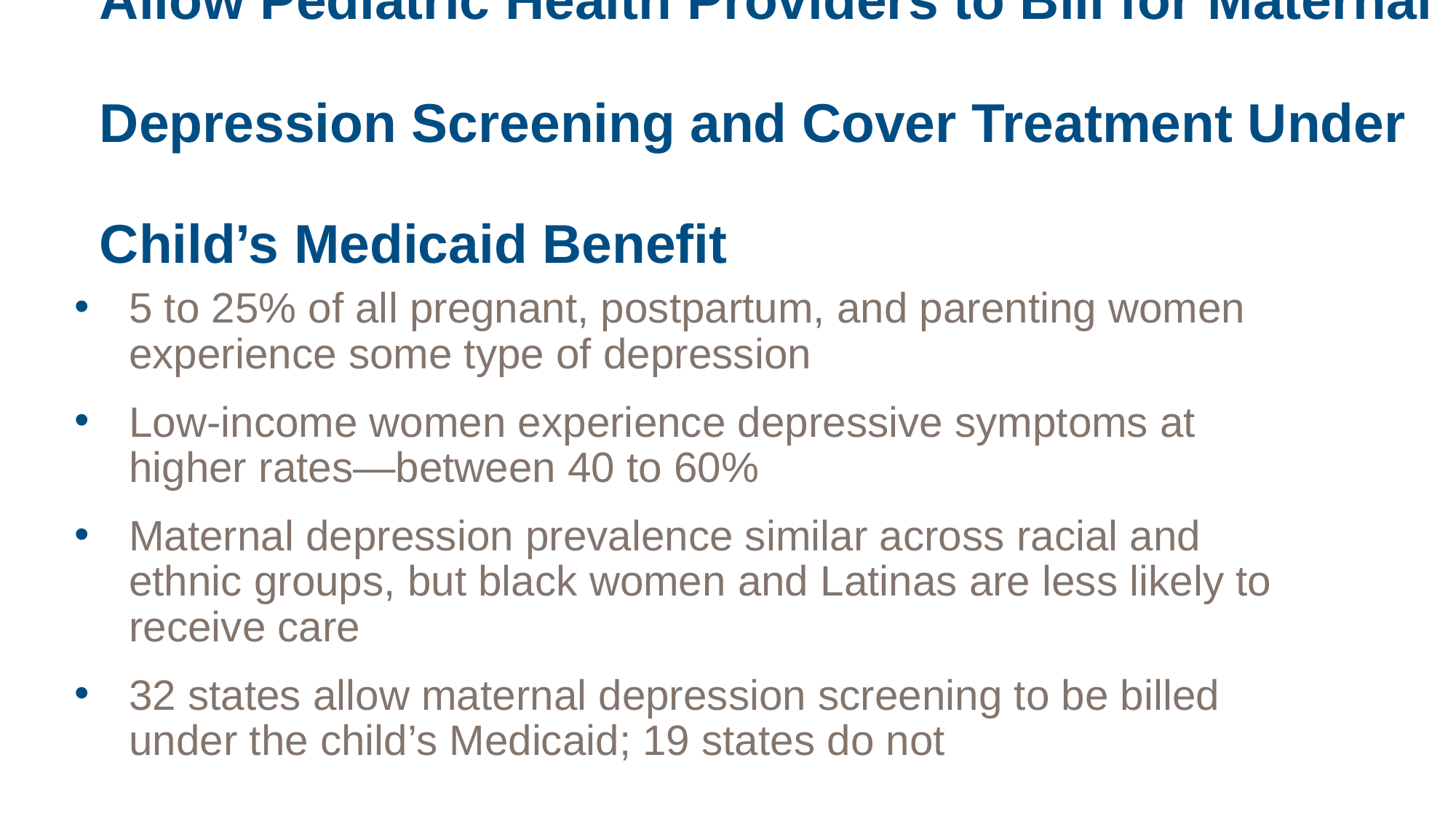

# Allow Pediatric Health Providers to Bill for Maternal Depression Screening and Cover Treatment Under Child’s Medicaid Benefit
5 to 25% of all pregnant, postpartum, and parenting women experience some type of depression
Low-income women experience depressive symptoms at higher rates—between 40 to 60%
Maternal depression prevalence similar across racial and ethnic groups, but black women and Latinas are less likely to receive care
32 states allow maternal depression screening to be billed under the child’s Medicaid; 19 states do not